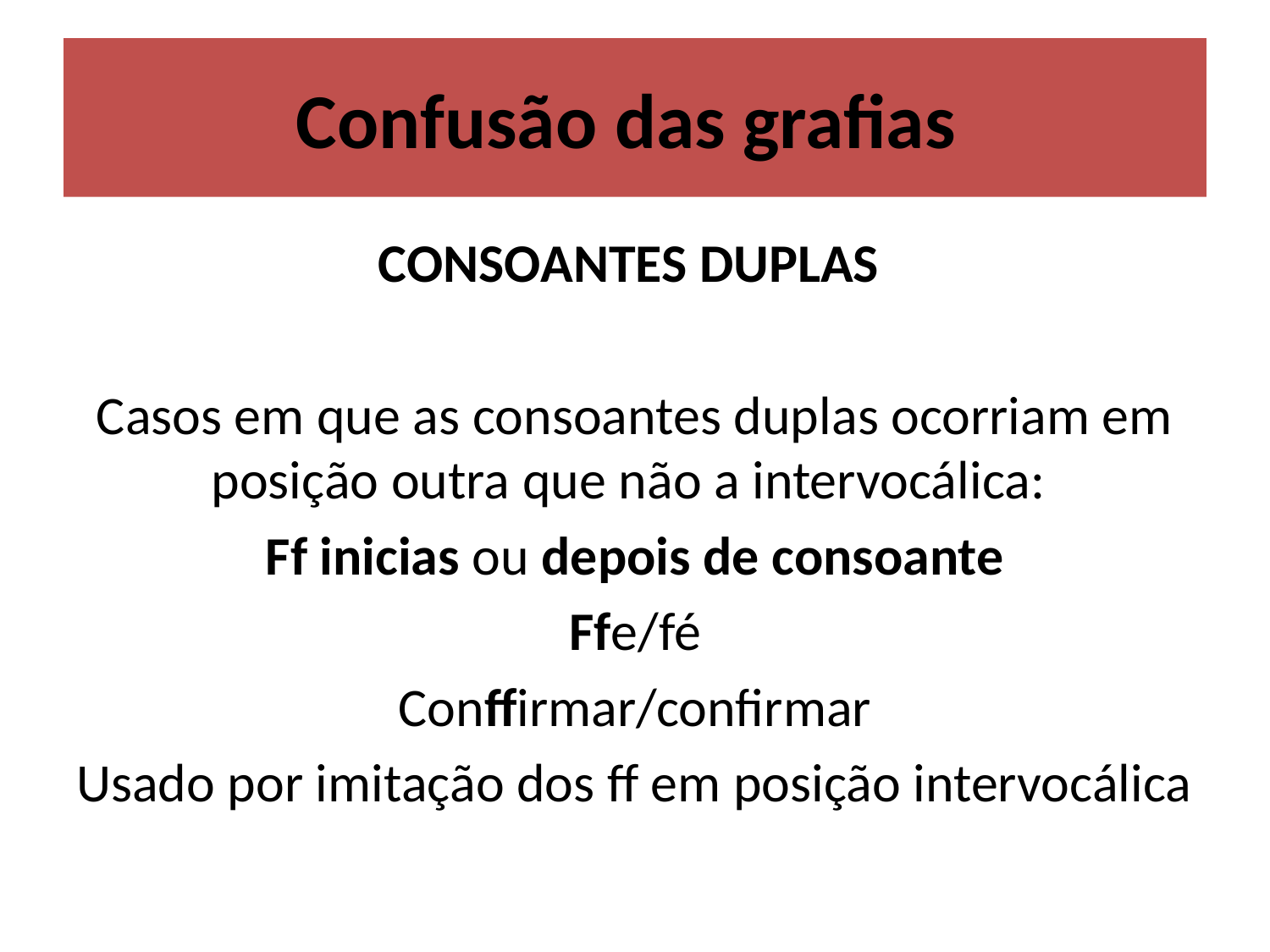

# Confusão das grafias
CONSOANTES DUPLAS

Casos em que as consoantes duplas ocorriam em posição outra que não a intervocálica:
Ff inicias ou depois de consoante
Ffe/fé
Conffirmar/confirmar
Usado por imitação dos ff em posição intervocálica